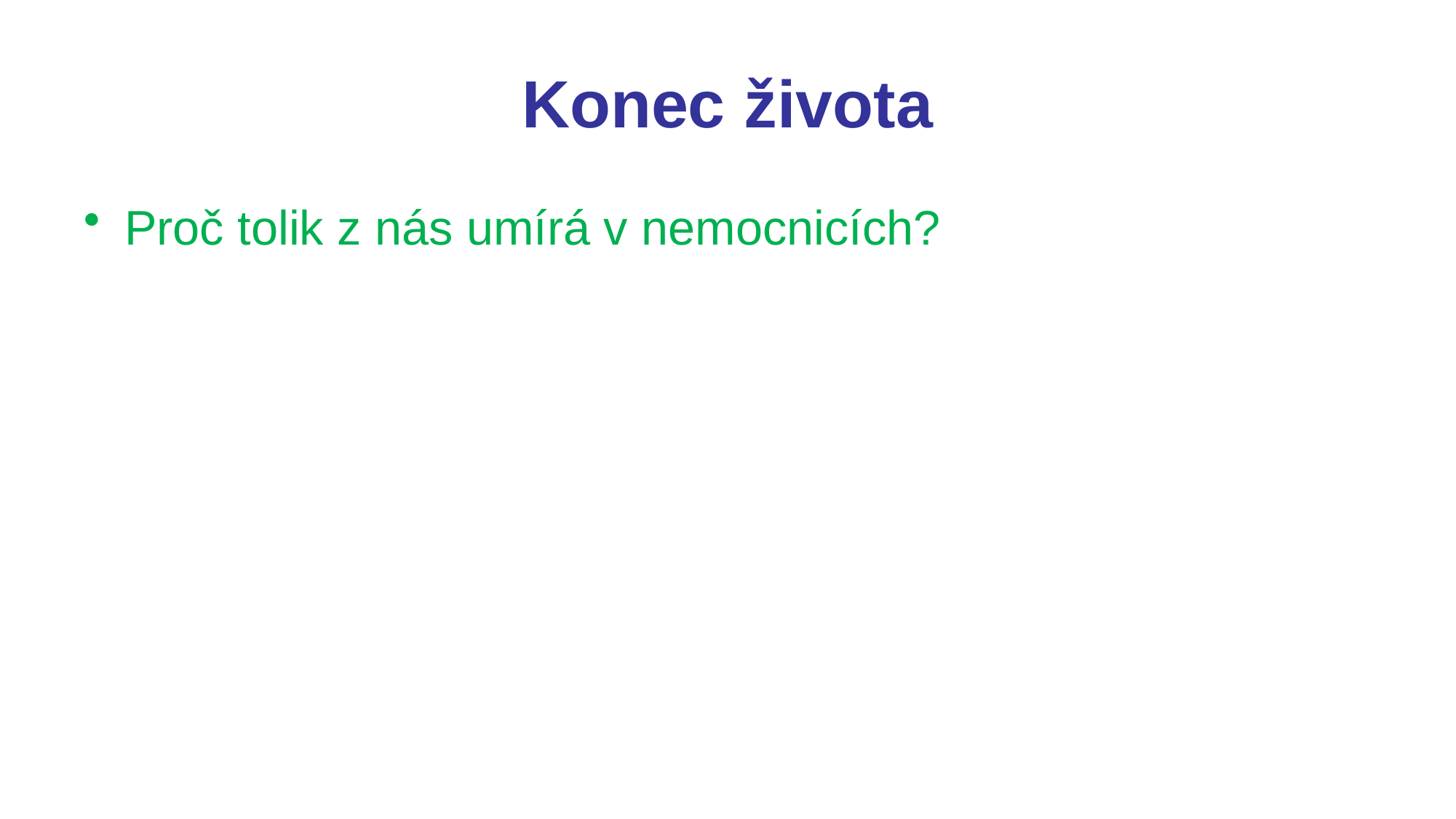

# Konec života
Proč tolik z nás umírá v nemocnicích?